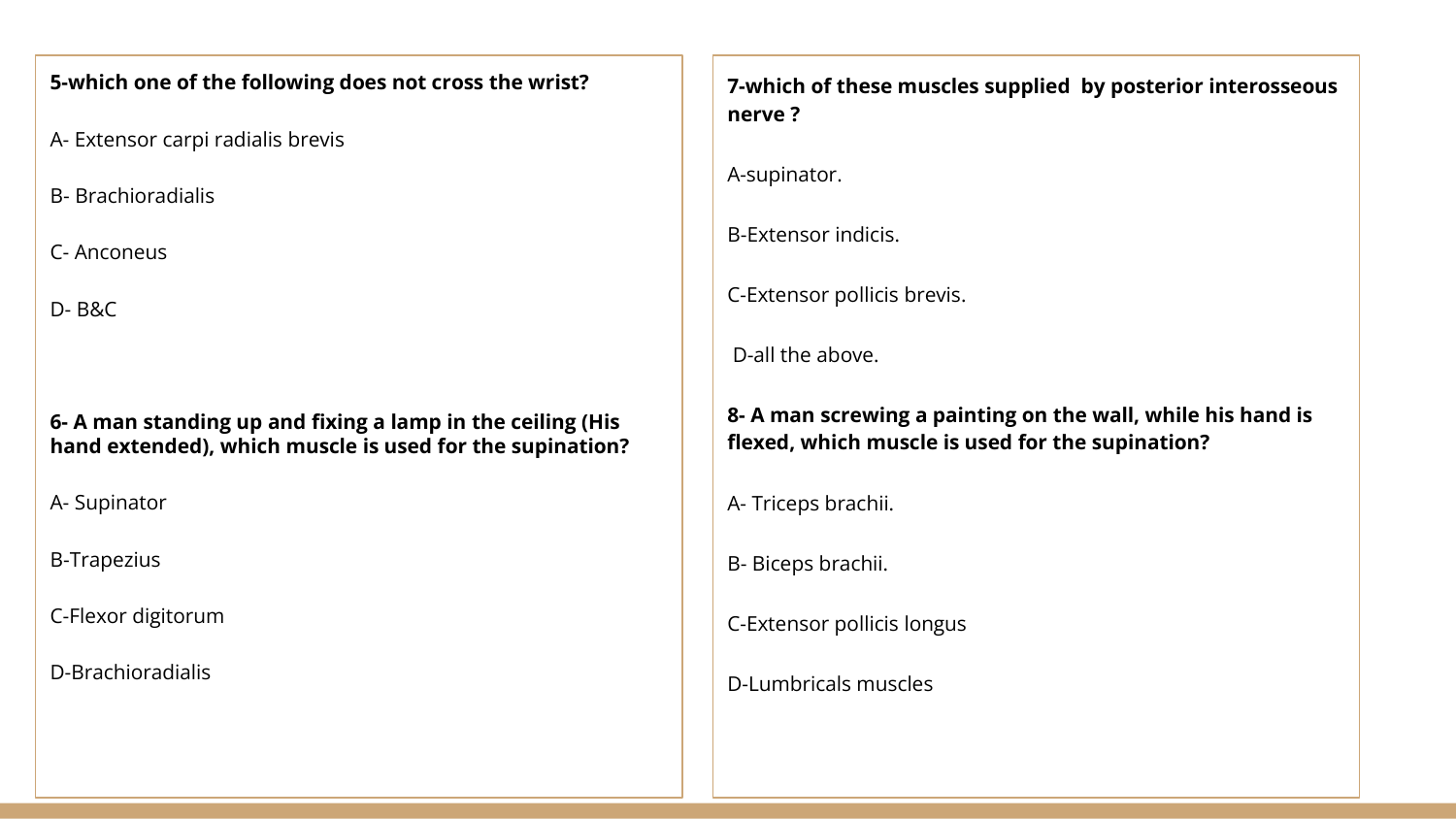

5-which one of the following does not cross the wrist?
A- Extensor carpi radialis brevis
B- Brachioradialis
C- Anconeus
D- B&C

6- A man standing up and fixing a lamp in the ceiling (His hand extended), which muscle is used for the supination?
A- Supinator
B-Trapezius
C-Flexor digitorum
D-Brachioradialis
7-which of these muscles supplied  by posterior interosseous nerve ?
A-supinator.
B-Extensor indicis.
C-Extensor pollicis brevis.
 D-all the above.
8- A man screwing a painting on the wall, while his hand is flexed, which muscle is used for the supination?
A- Triceps brachii.
B- Biceps brachii.
C-Extensor pollicis longus
D-Lumbricals muscles